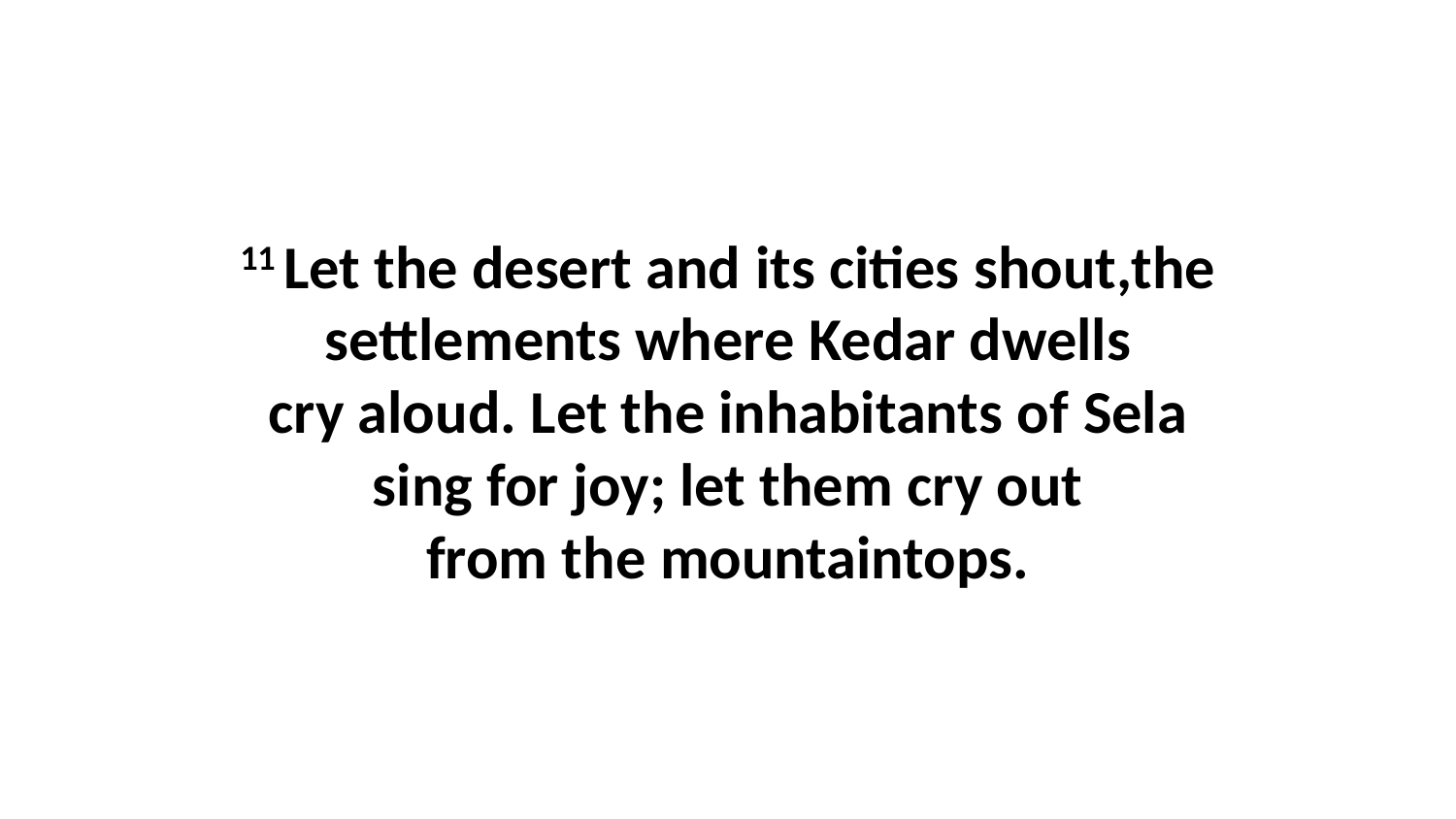

11 Let the desert and its cities shout,the settlements where Kedar dwells cry aloud. Let the inhabitants of Sela sing for joy; let them cry out from the mountaintops.